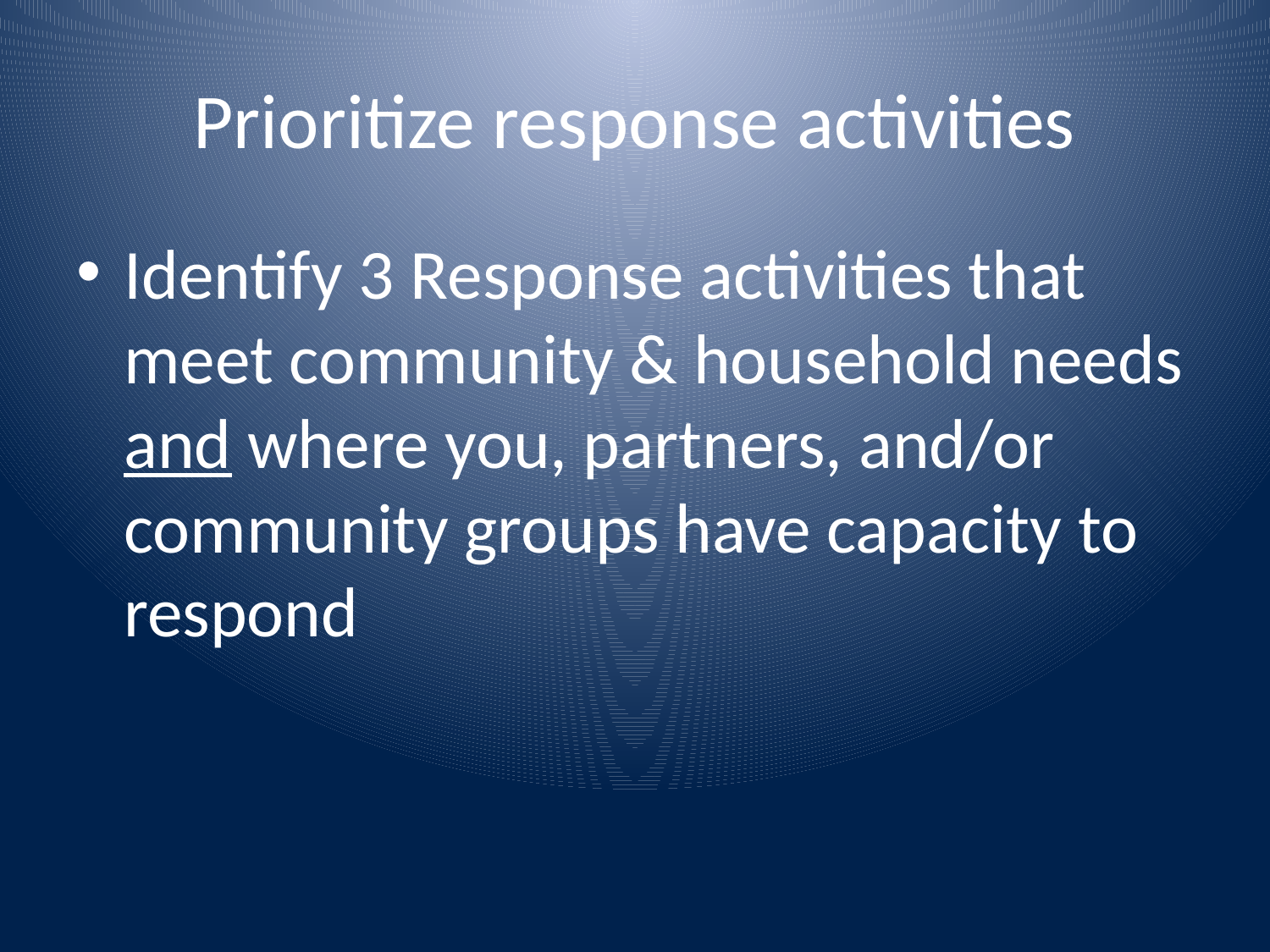

# Prioritize response activities
Identify 3 Response activities that meet community & household needs and where you, partners, and/or community groups have capacity to respond